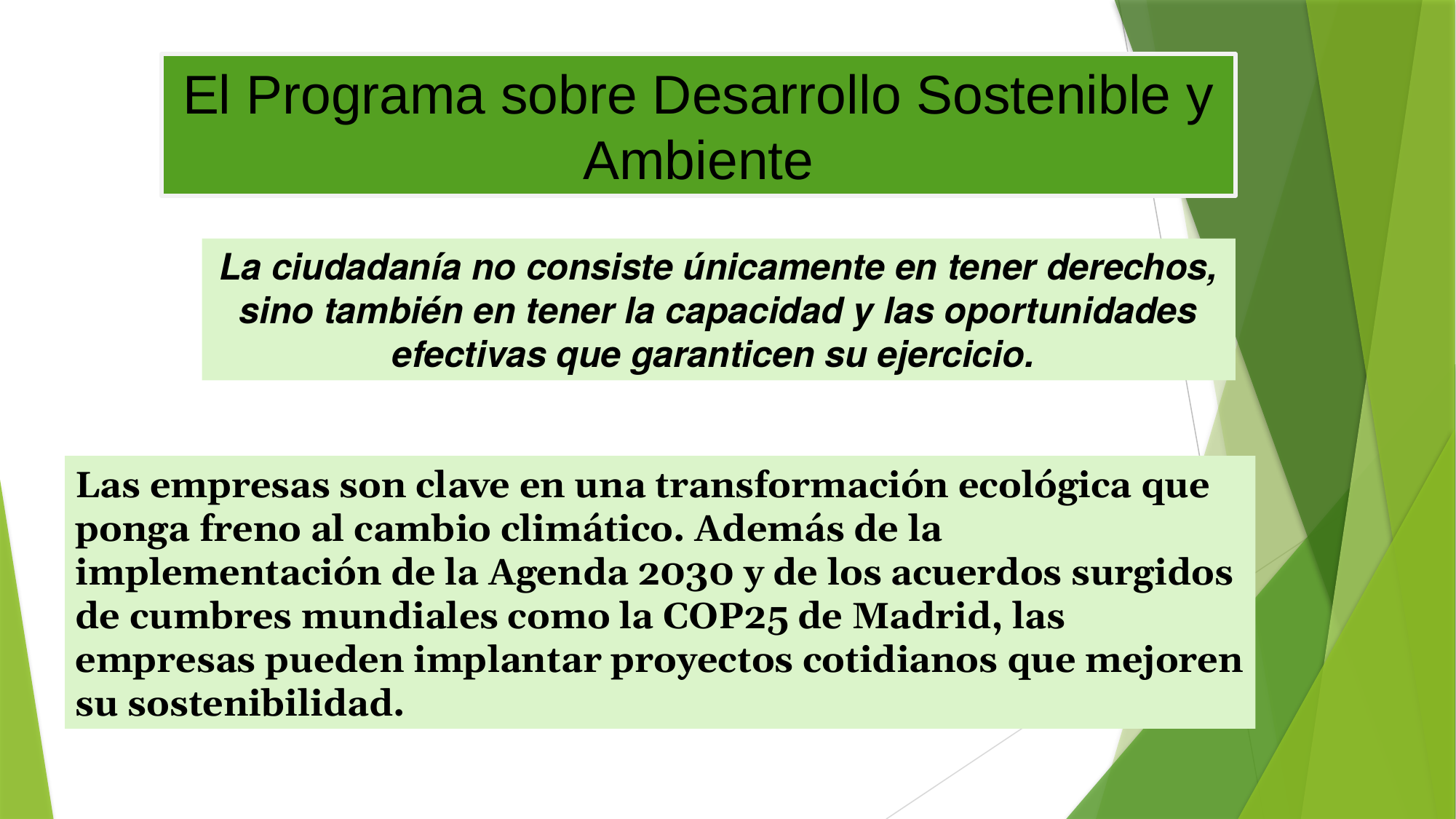

El Programa sobre Desarrollo Sostenible y Ambiente
La ciudadanía no consiste únicamente en tener derechos, sino también en tener la capacidad y las oportunidades efectivas que garanticen su ejercicio.
Las empresas son clave en una transformación ecológica que ponga freno al cambio climático. Además de la implementación de la Agenda 2030 y de los acuerdos surgidos de cumbres mundiales como la COP25 de Madrid, las empresas pueden implantar proyectos cotidianos que mejoren su sostenibilidad.